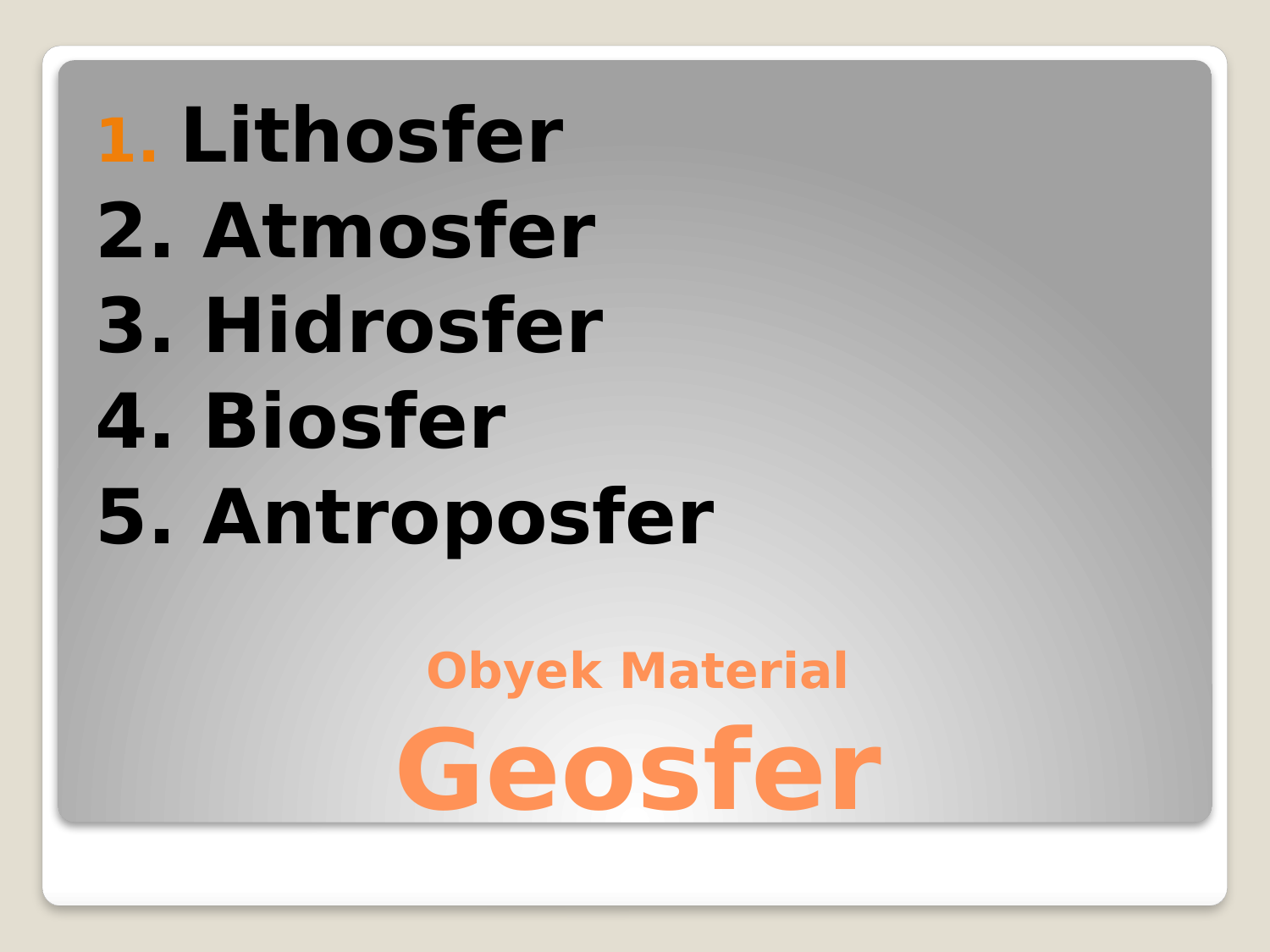

Lithosfer
2. Atmosfer
3. Hidrosfer
4. Biosfer
5. Antroposfer

# Obyek Material Geosfer